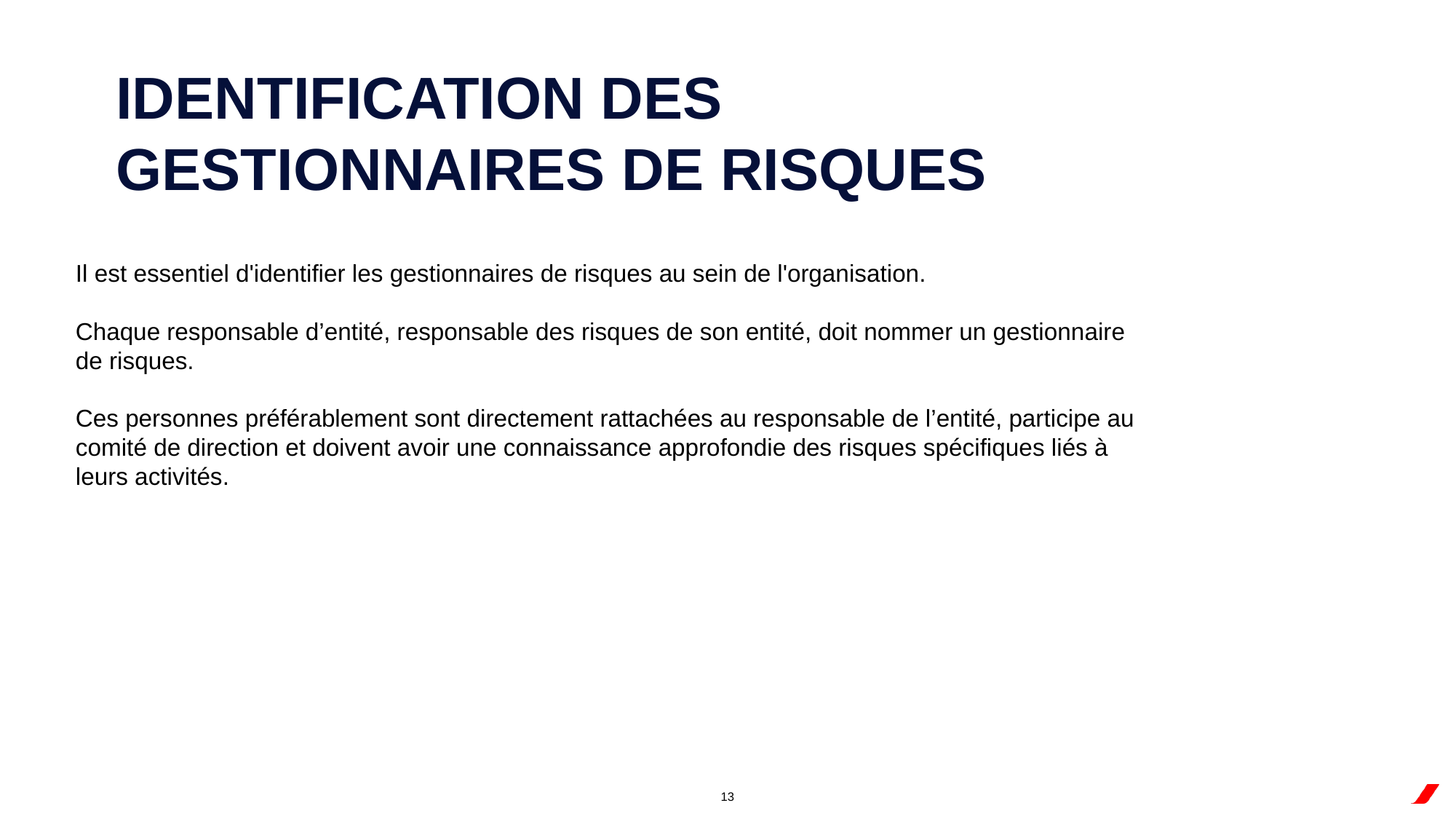

Identification des Gestionnaires de risques

Il est essentiel d'identifier les gestionnaires de risques au sein de l'organisation.

Chaque responsable d’entité, responsable des risques de son entité, doit nommer un gestionnaire de risques.

Ces personnes préférablement sont directement rattachées au responsable de l’entité, participe au comité de direction et doivent avoir une connaissance approfondie des risques spécifiques liés à leurs activités.

13